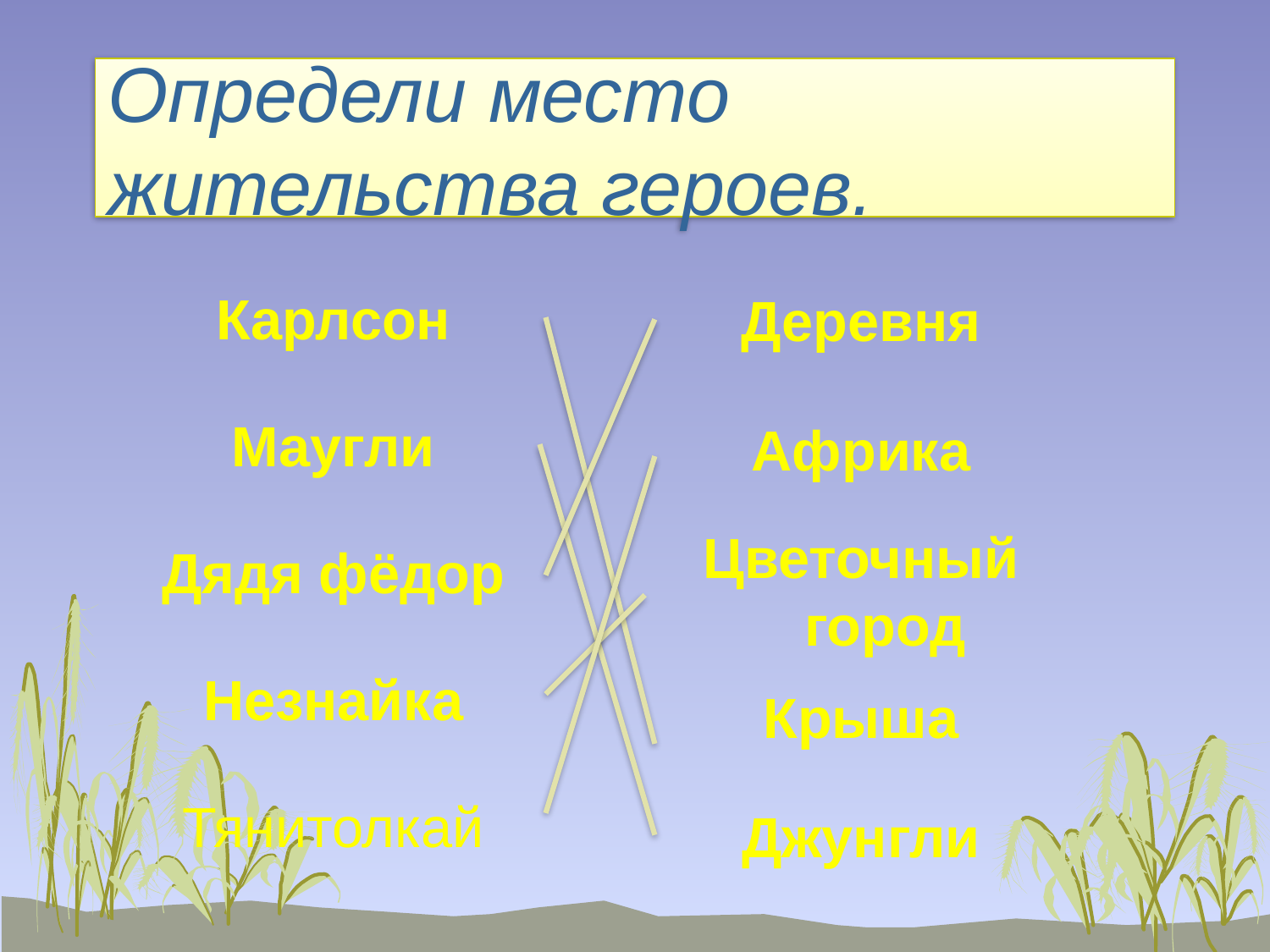

# Определи место жительства героев.
Карлсон
Деревня
Маугли
Африка
Цветочный город
Дядя фёдор
Незнайка
Крыша
Тянитолкай
Джунгли